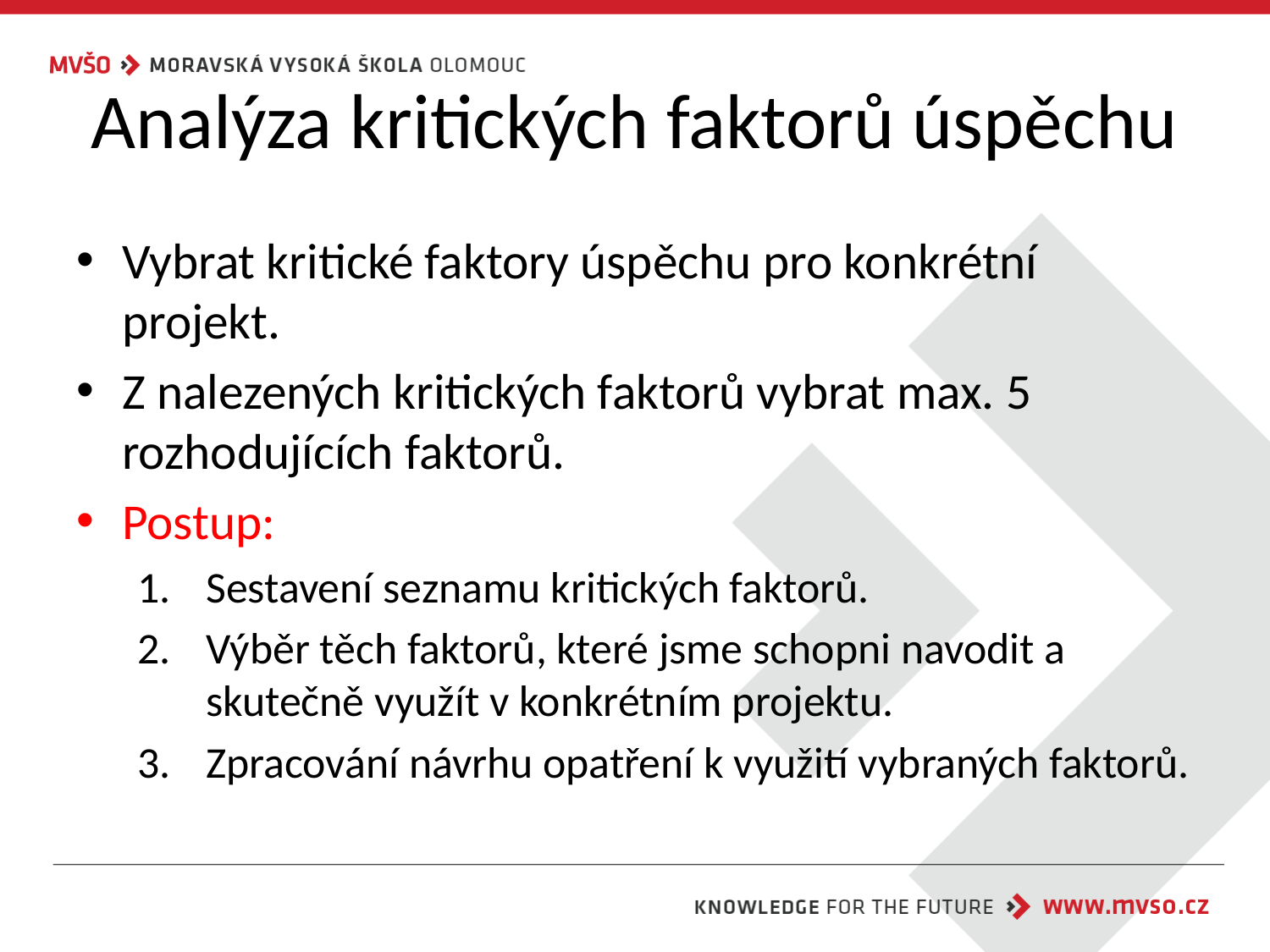

# Analýza kritických faktorů úspěchu
Vybrat kritické faktory úspěchu pro konkrétní projekt.
Z nalezených kritických faktorů vybrat max. 5 rozhodujících faktorů.
Postup:
Sestavení seznamu kritických faktorů.
Výběr těch faktorů, které jsme schopni navodit a skutečně využít v konkrétním projektu.
Zpracování návrhu opatření k využití vybraných faktorů.